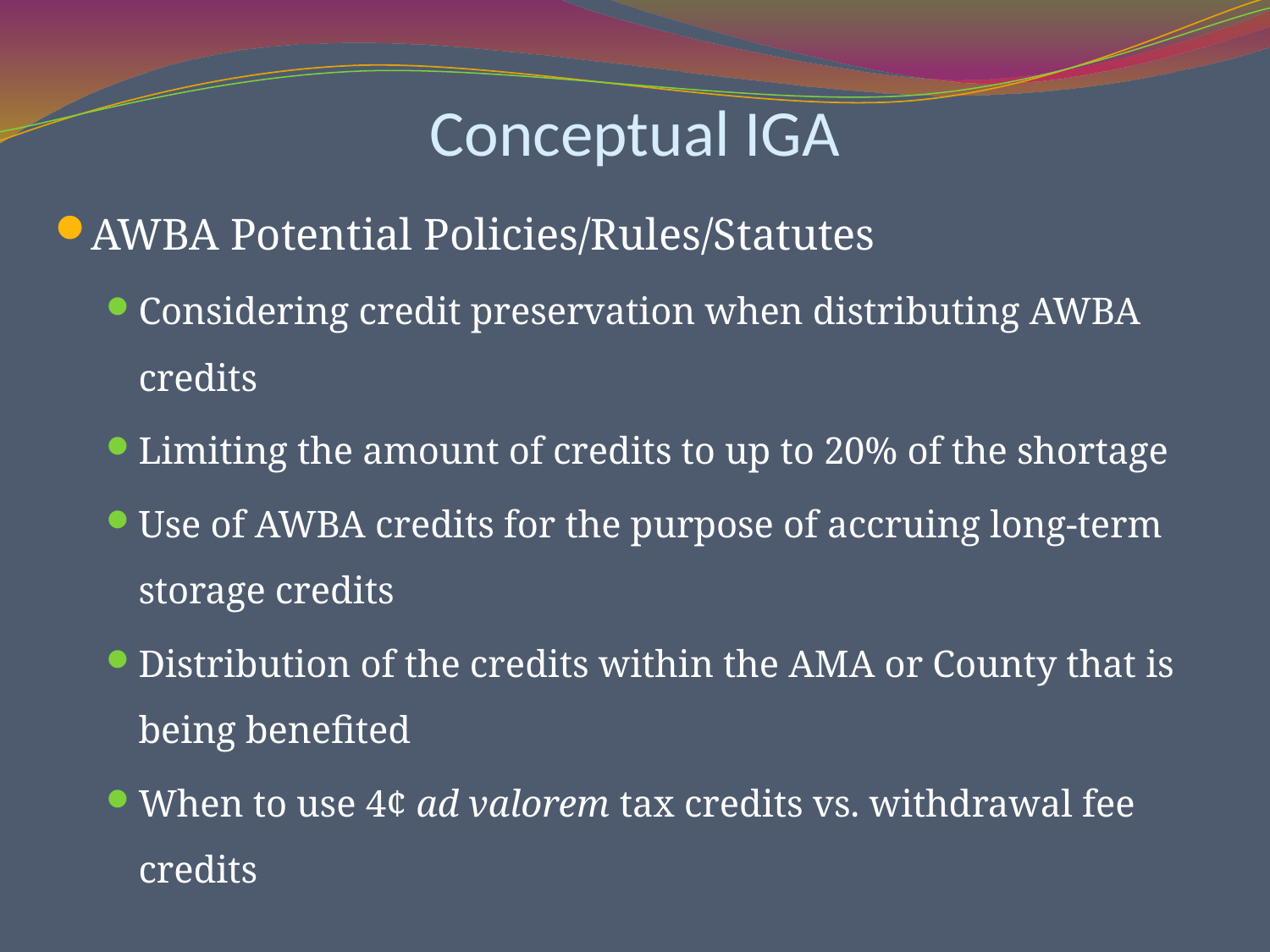

# Conceptual IGA
AWBA Potential Policies/Rules/Statutes
Considering credit preservation when distributing AWBA credits
Limiting the amount of credits to up to 20% of the shortage
Use of AWBA credits for the purpose of accruing long-term storage credits
Distribution of the credits within the AMA or County that is being benefited
When to use 4¢ ad valorem tax credits vs. withdrawal fee credits